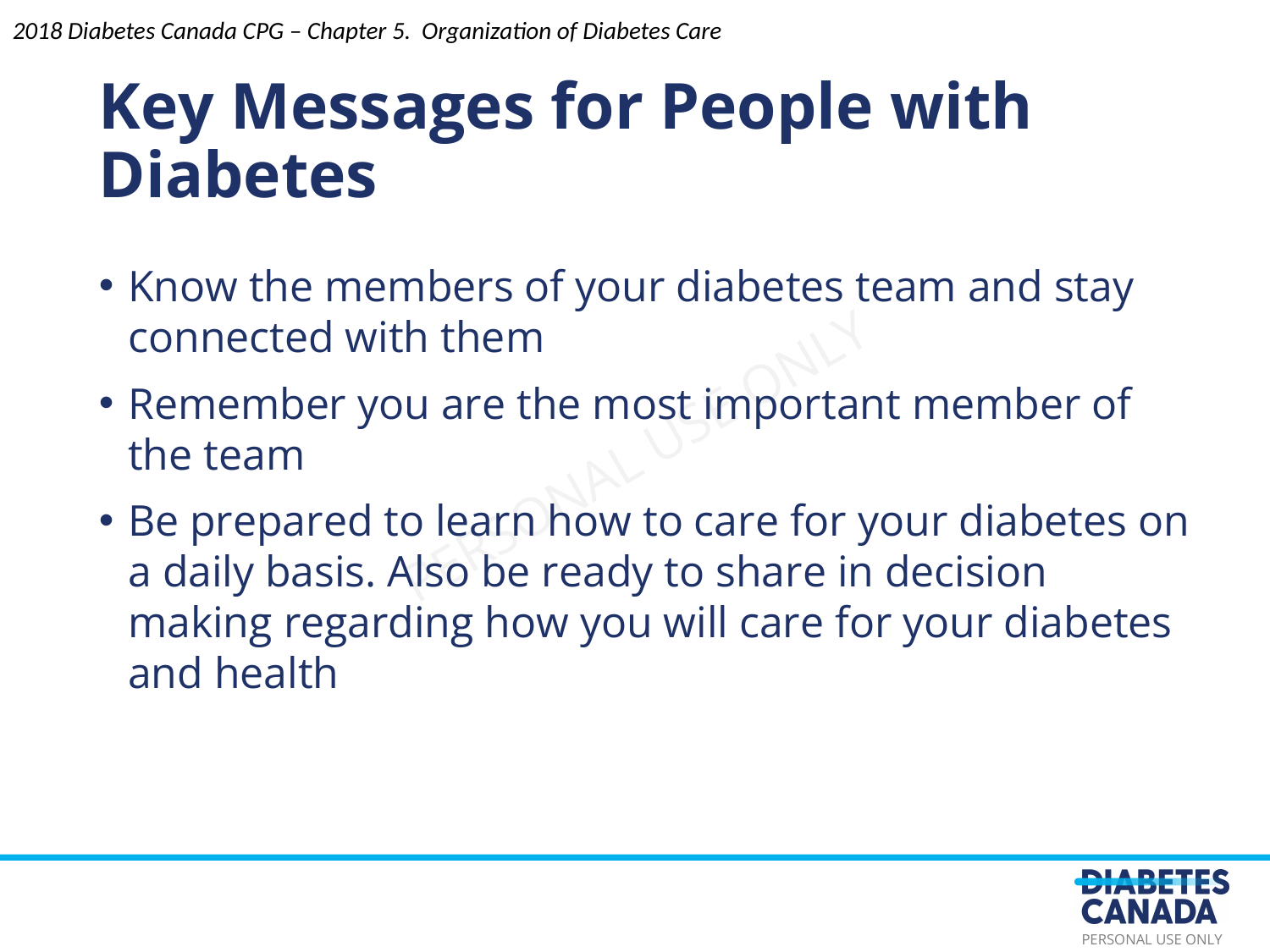

Key Messages for People with Diabetes
2018 Diabetes Canada CPG – Chapter 5.  Organization of Diabetes Care
Know the members of your diabetes team and stay connected with them
Remember you are the most important member of the team
Be prepared to learn how to care for your diabetes on a daily basis. Also be ready to share in decision making regarding how you will care for your diabetes and health